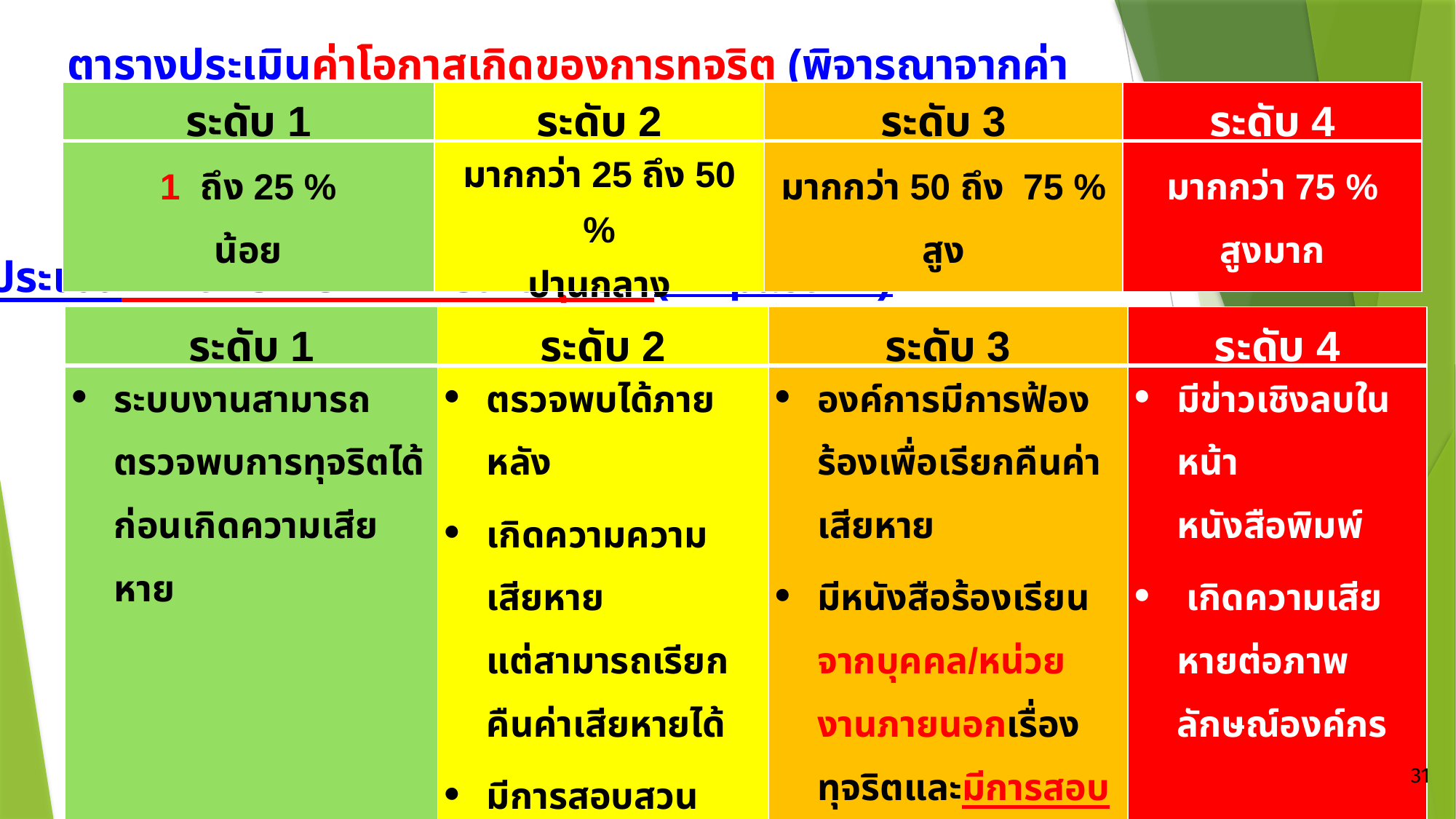

| ตารางประเมินค่าโอกาสเกิดของการทุจริต (พิจารณาจากค่าความน่าจะเป็น –Probability: P) |
| --- |
| ระดับ 1 | ระดับ 2 | ระดับ 3 | ระดับ 4 |
| --- | --- | --- | --- |
| 1 ถึง 25 % น้อย | มากกว่า 25 ถึง 50 % ปานกลาง | มากกว่า 50 ถึง 75 % สูง | มากกว่า 75 % สูงมาก |
ตารางประเมินค่าผลกระทบจากการเกิดทุจริต ( Impact : I )
| ระดับ 1 | ระดับ 2 | ระดับ 3 | ระดับ 4 |
| --- | --- | --- | --- |
| ระบบงานสามารถตรวจพบการทุจริตได้ก่อนเกิดความเสียหาย | ตรวจพบได้ภายหลัง เกิดความความเสียหาย แต่สามารถเรียกคืนค่าเสียหายได้ มีการสอบสวนลงโทษภายในองค์กร | องค์การมีการฟ้องร้องเพื่อเรียกคืนค่าเสียหาย มีหนังสือร้องเรียนจากบุคคล/หน่วยงานภายนอกเรื่องทุจริตและมีการสอบข้อเท็จจริง หน่วยงานกำกับดูแลภายนอกเข้ามาสอบสวน เช่น ปปช. ปปท. สตง.ฯลฯ | มีข่าวเชิงลบในหน้าหนังสือพิมพ์ เกิดความเสียหายต่อภาพลักษณ์องค์กร |
31